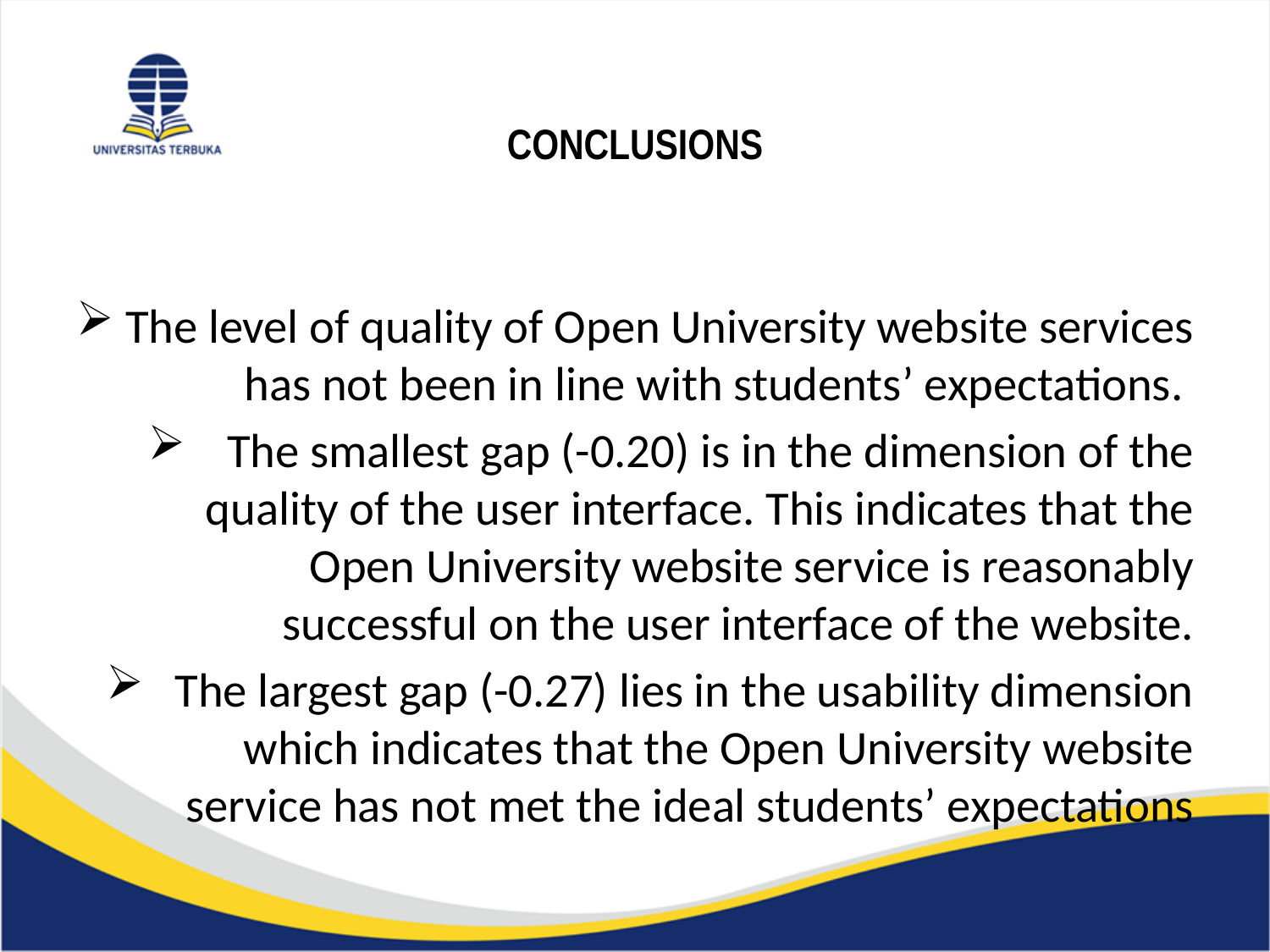

# CONCLUSIONS

The level of quality of Open University website services has not been in line with students’ expectations.
The smallest gap (-0.20) is in the dimension of the quality of the user interface. This indicates that the Open University website service is reasonably successful on the user interface of the website.
The largest gap (-0.27) lies in the usability dimension which indicates that the Open University website service has not met the ideal students’ expectations